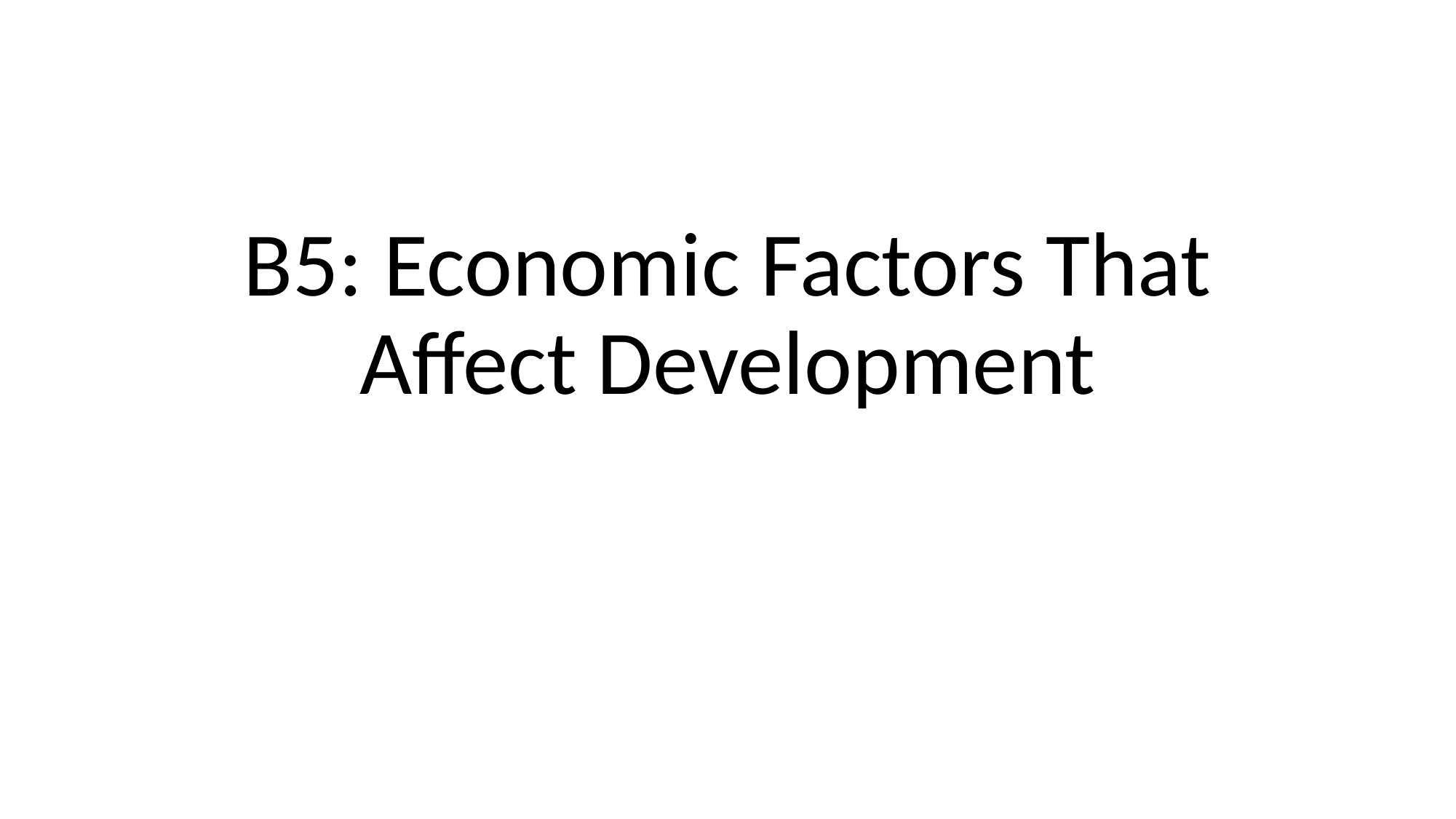

# B5: Economic Factors That Affect Development